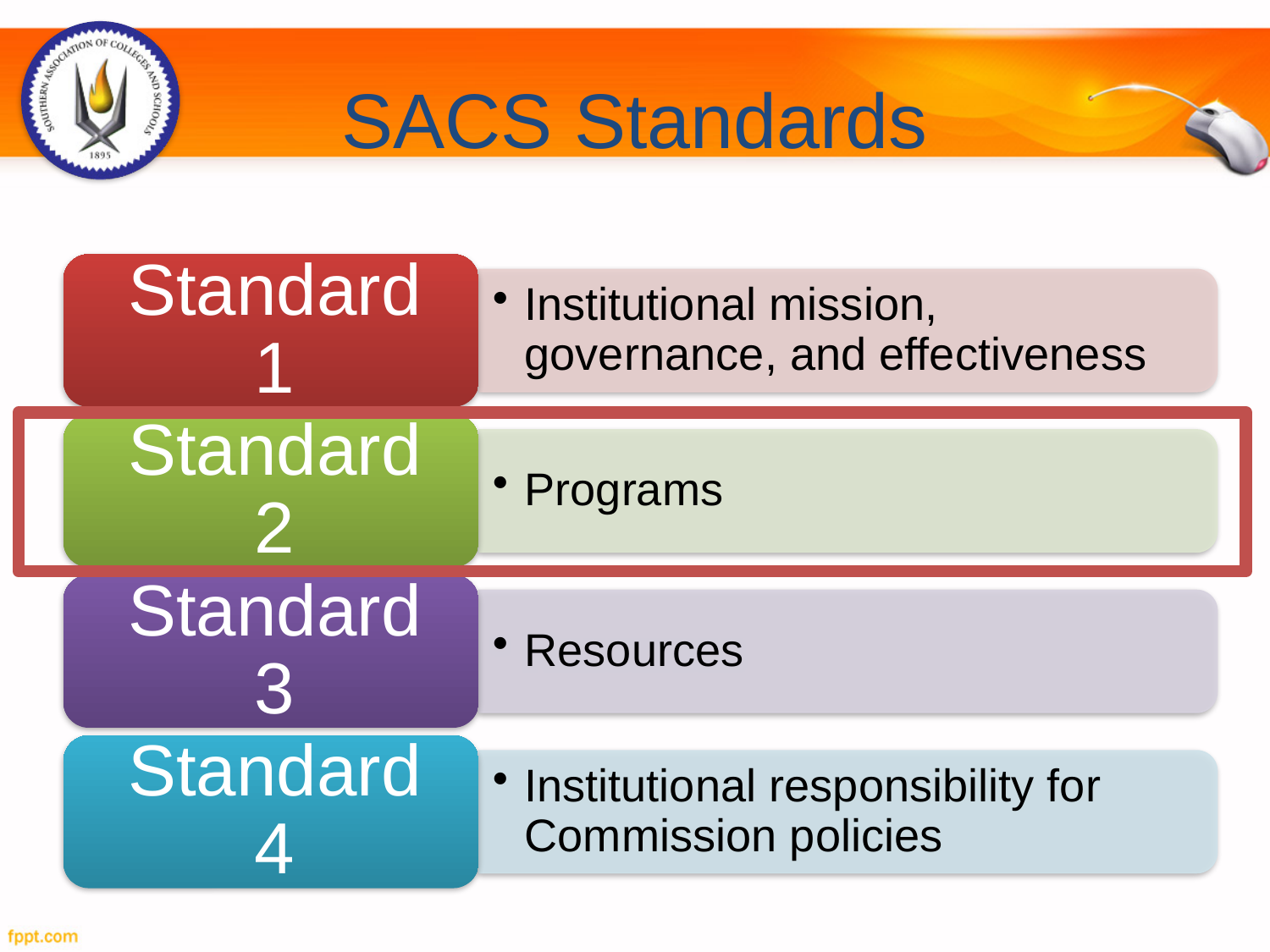

# SACS Standards
Institutional mission, governance, and effectiveness
Standard 1
Programs
Standard 2
Resources
Standard 3
Institutional responsibility for Commission policies
Standard 4